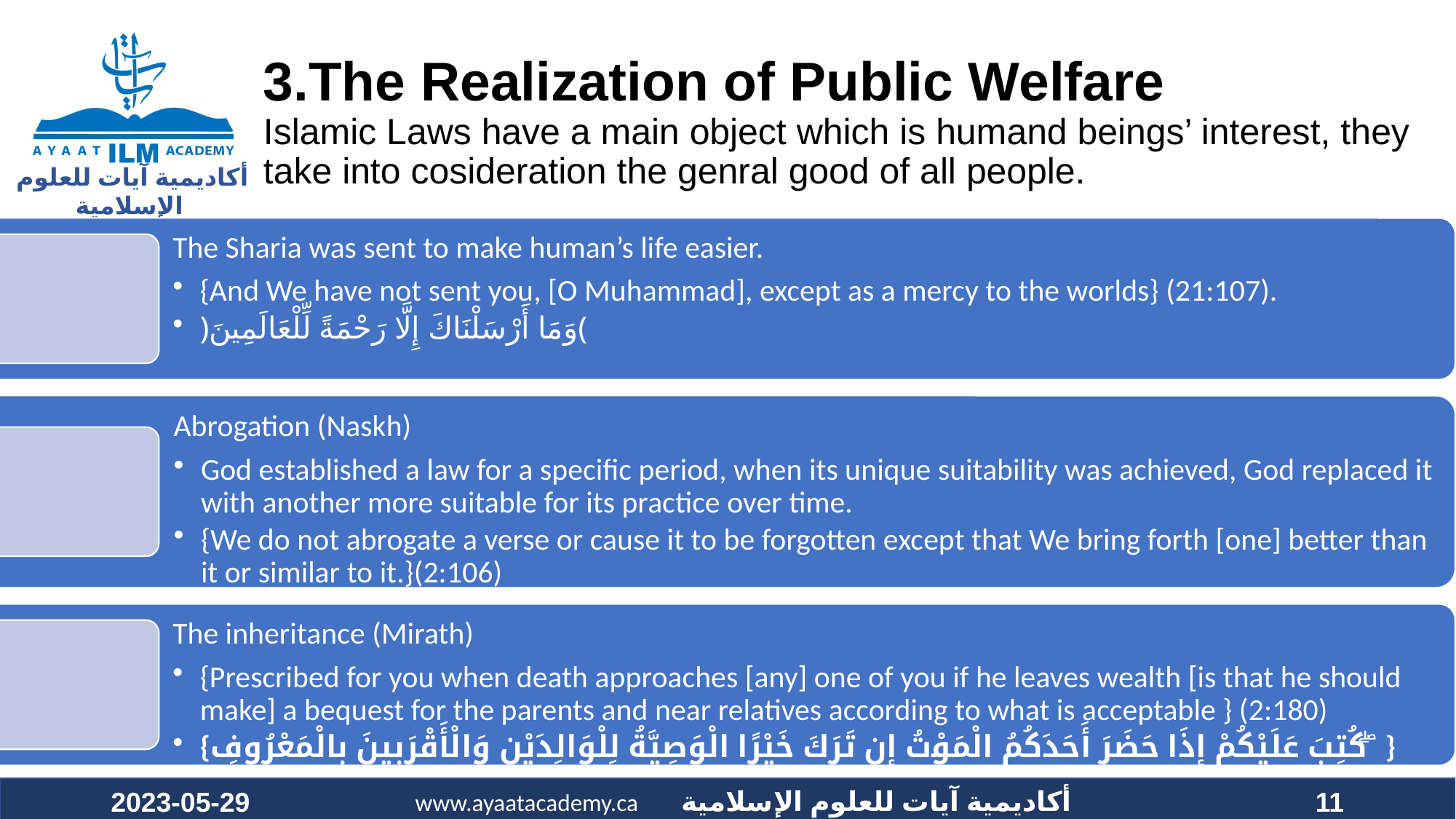

# 3.The Realization of Public Welfare Islamic Laws have a main object which is humand beings’ interest, they take into cosideration the genral good of all people.
The Sharia was sent to make human’s life easier.
{And We have not sent you, [O Muhammad], except as a mercy to the worlds} (21:107).
﴿وَمَا أَرْسَلْنَاكَ إِلَّا رَحْمَةً لِّلْعَالَمِينَ﴾
Abrogation (Naskh)
God established a law for a specific period, when its unique suitability was achieved, God replaced it with another more suitable for its practice over time.
{We do not abrogate a verse or cause it to be forgotten except that We bring forth [one] better than it or similar to it.}(2:106)
The inheritance (Mirath)
{Prescribed for you when death approaches [any] one of you if he leaves wealth [is that he should make] a bequest for the parents and near relatives according to what is acceptable } (2:180)
{كُتِبَ عَلَيْكُمْ إِذَا حَضَرَ أَحَدَكُمُ الْمَوْتُ إِن تَرَكَ خَيْرًا الْوَصِيَّةُ لِلْوَالِدَيْنِ وَالْأَقْرَبِينَ بِالْمَعْرُوفِ ۖ }
2023-05-29
11